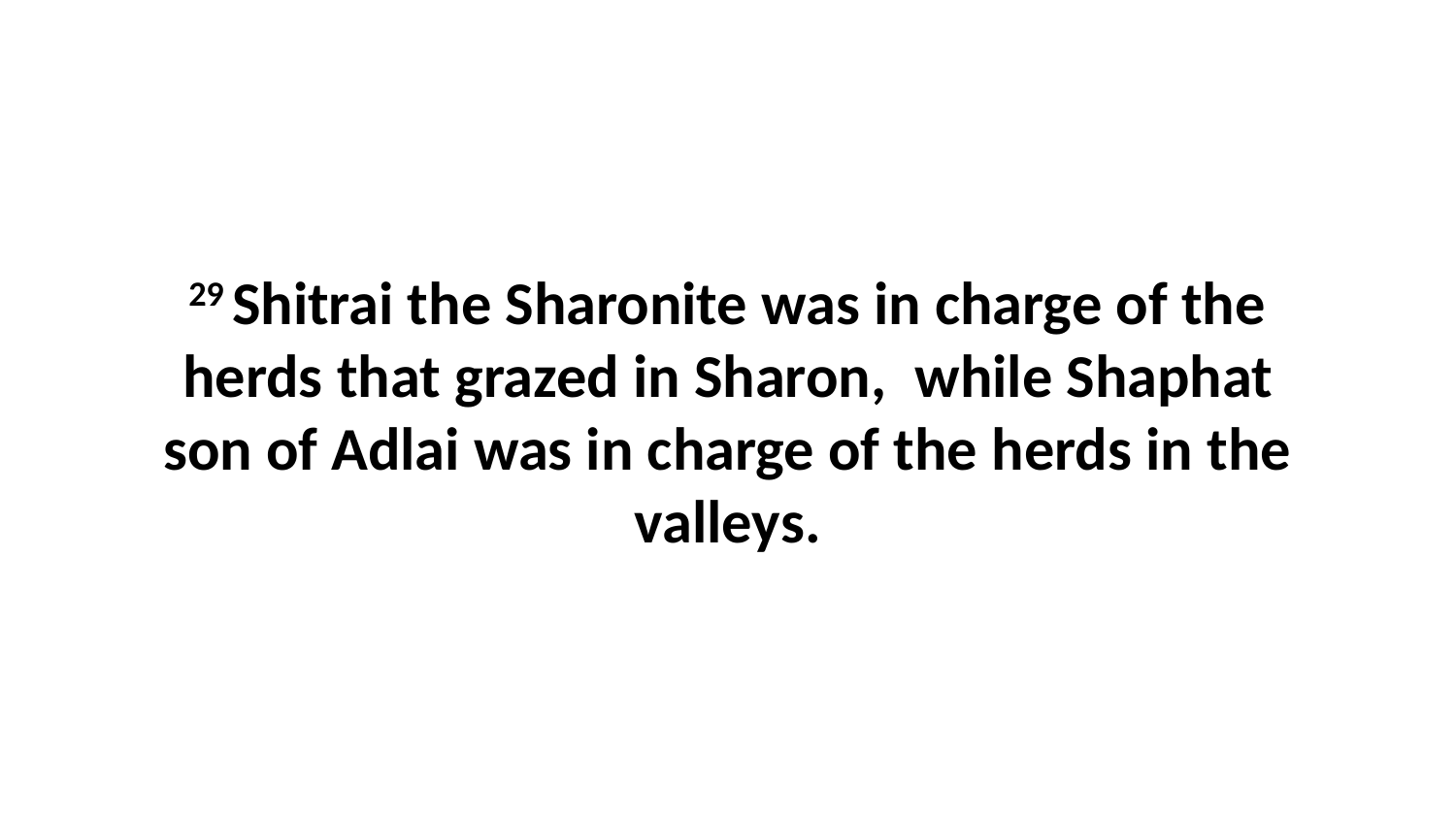

29 Shitrai the Sharonite was in charge of the herds that grazed in Sharon,  while Shaphat son of Adlai was in charge of the herds in the valleys.